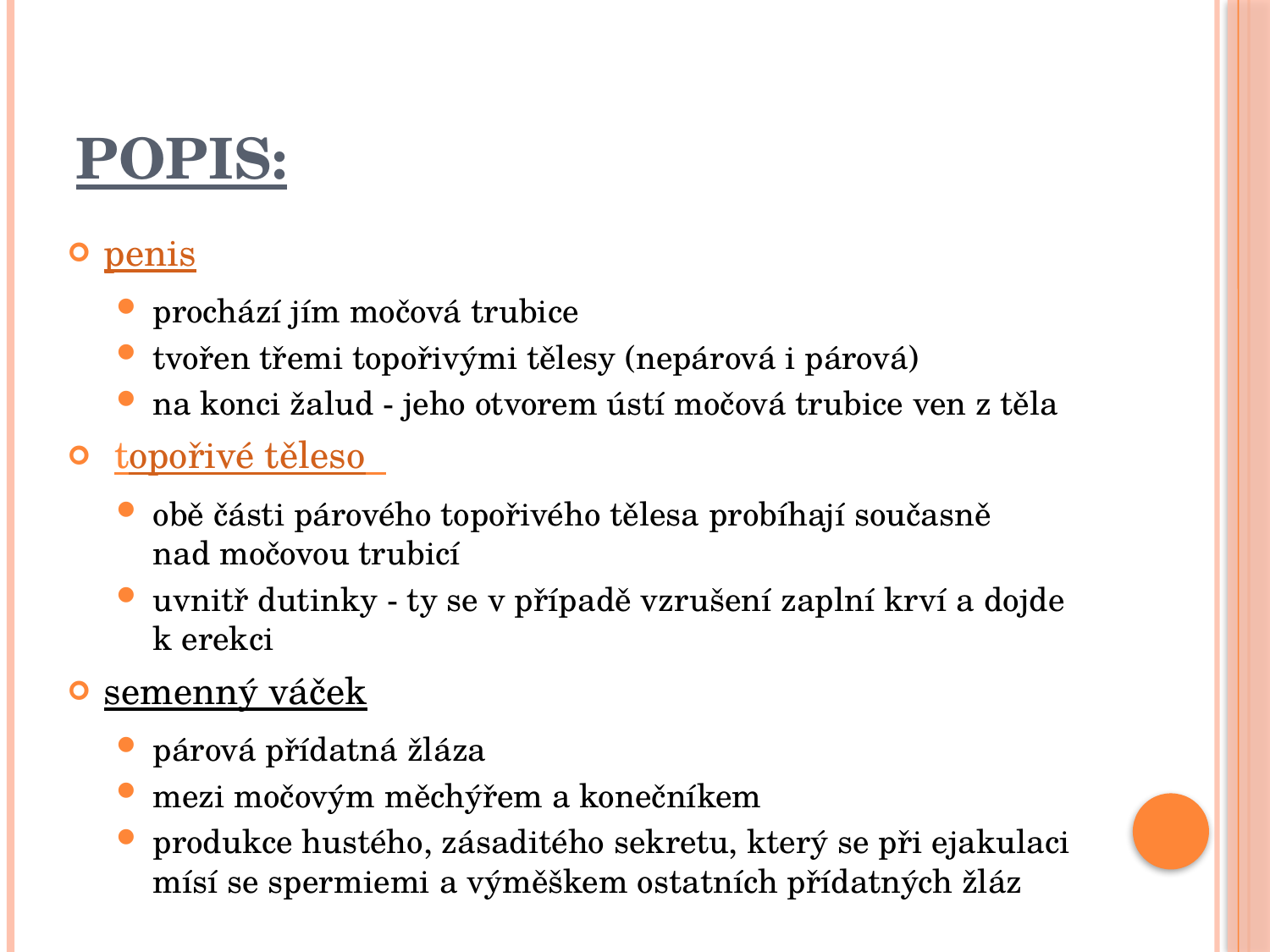

# Popis:
penis
prochází jím močová trubice
tvořen třemi topořivými tělesy (nepárová i párová)
na konci žalud - jeho otvorem ústí močová trubice ven z těla
 topořivé těleso
obě části párového topořivého tělesa probíhají současně
nad močovou trubicí
uvnitř dutinky - ty se v případě vzrušení zaplní krví a dojde
k erekci
semenný váček
párová přídatná žláza
mezi močovým měchýřem a konečníkem
produkce hustého, zásaditého sekretu, který se při ejakulaci mísí se spermiemi a výměškem ostatních přídatných žláz